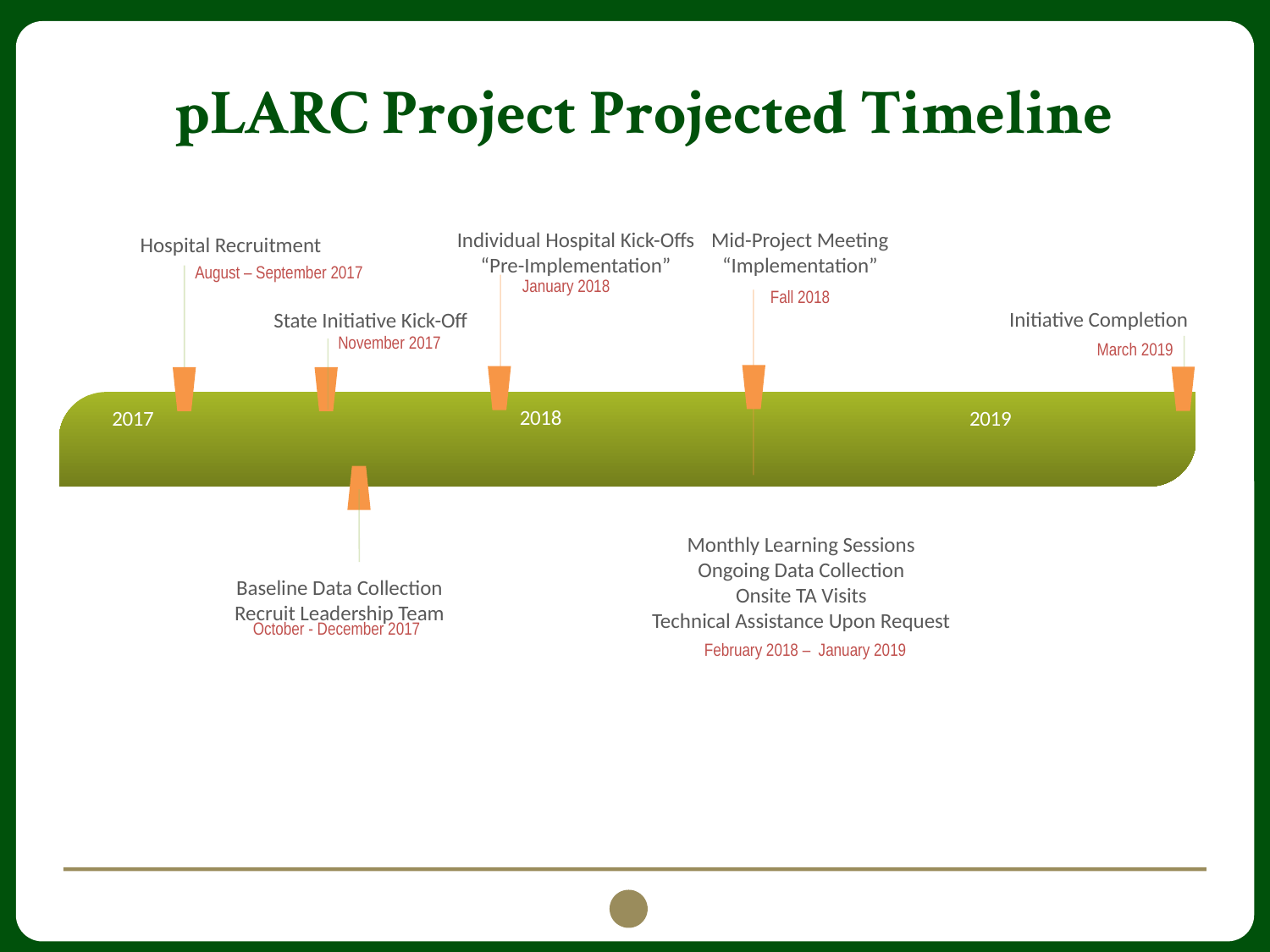

pLARC Project Projected Timeline
Individual Hospital Kick-Offs
“Pre-Implementation”
Mid-Project Meeting
“Implementation”
Hospital Recruitment
August – September 2017
January 2018
Fall 2018
Initiative Completion
State Initiative Kick-Off
November 2017
March 2019

1978
2015

2018
2017
2019

Today

Monthly Learning Sessions
Ongoing Data Collection
Onsite TA Visits
Technical Assistance Upon Request
Baseline Data Collection
Recruit Leadership Team
October - December 2017
February 2018 –  January 2019